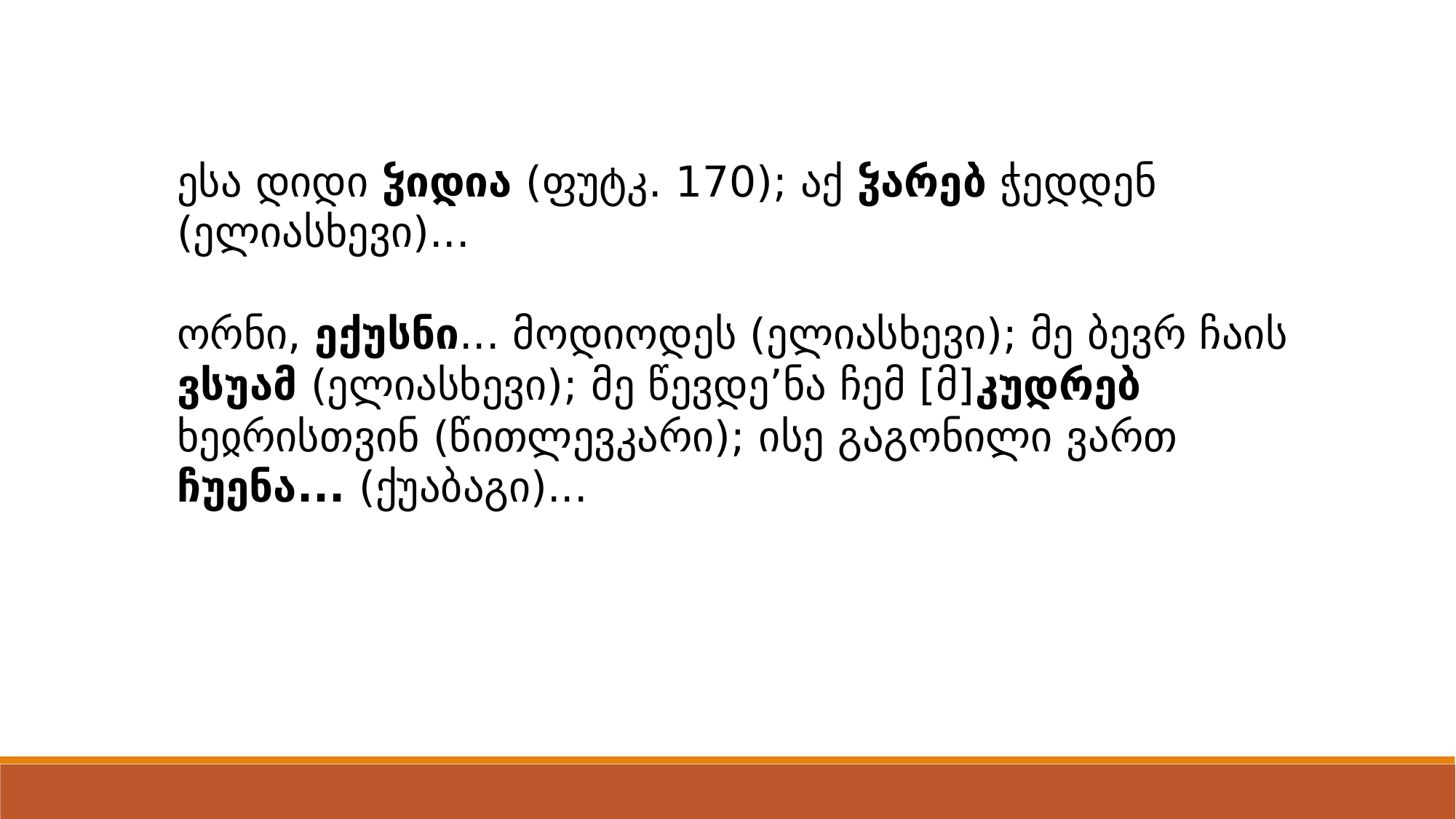

ესა დიდი ჴიდია (ფუტკ. 170); აქ ჴარებ ჭედდენ (ელიასხევი)...

ორნი, ექუსნი... მოდიოდეს (ელიასხევი); მე ბევრ ჩაის ვსუამ (ელიასხევი); მე წევდე’ნა ჩემ [მ]კუდრებ ხეჲრისთვინ (წითლევკარი); ისე გაგონილი ვართ ჩუენა... (ქუაბაგი)...